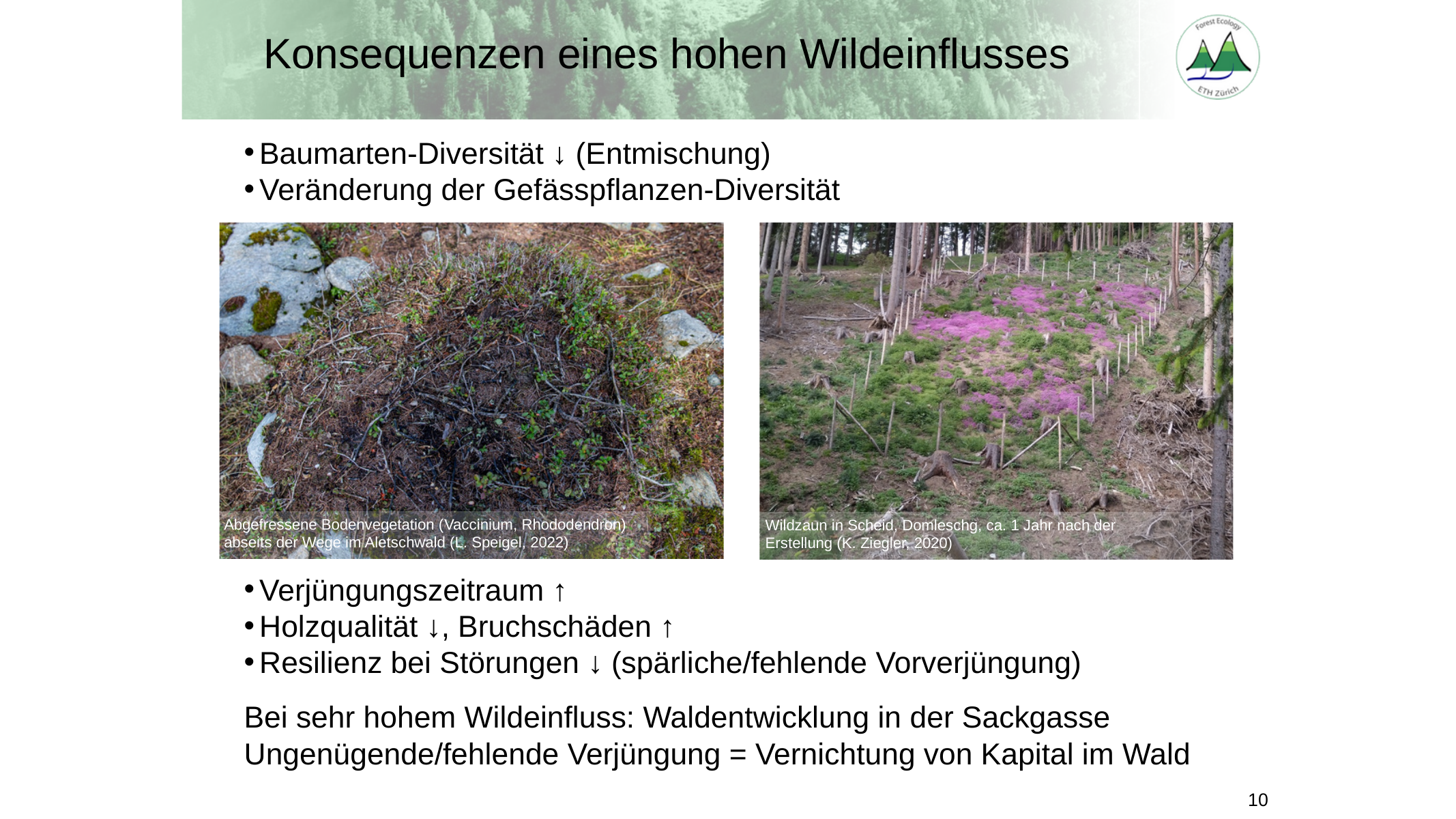

Konsequenzen eines hohen Wildeinflusses
Baumarten-Diversität ↓ (Entmischung)
Veränderung der Gefässpflanzen-Diversität

Verjüngungszeitraum ↑
Holzqualität ↓, Bruchschäden ↑
Resilienz bei Störungen ↓ (spärliche/fehlende Vorverjüngung)

Bei sehr hohem Wildeinfluss: Waldentwicklung in der Sackgasse
Ungenügende/fehlende Verjüngung = Vernichtung von Kapital im Wald

Abgefressene Bodenvegetation (Vaccinium, Rhododendron) abseits der Wege im Aletschwald (L. Speigel, 2022)

Wildzaun in Scheid, Domleschg, ca. 1 Jahr nach der Erstellung (K. Ziegler, 2020)
10